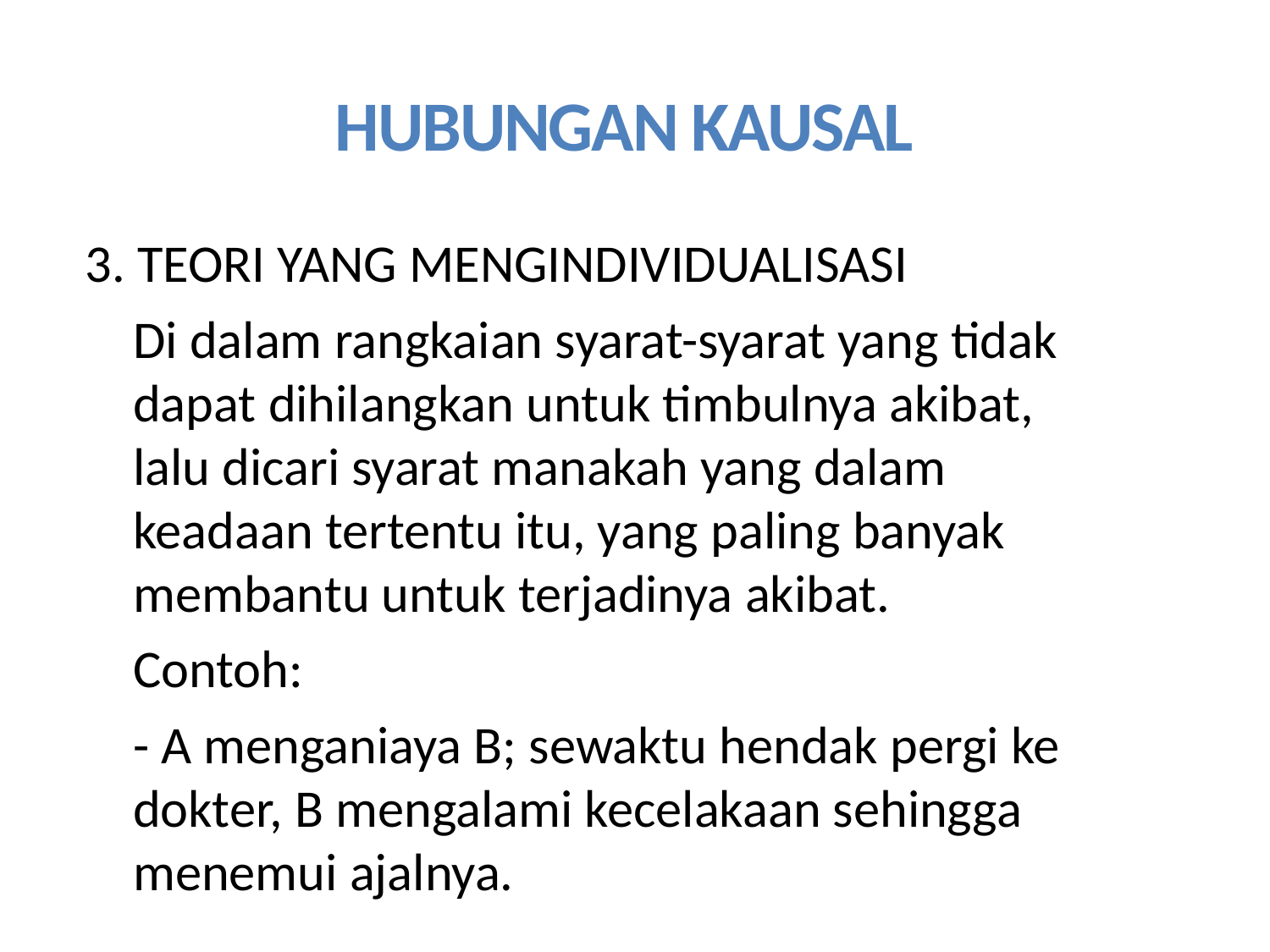

HUBUNGAN KAUSAL
3. TEORI YANG MENGINDIVIDUALISASI
	Di dalam rangkaian syarat-syarat yang tidak dapat dihilangkan untuk timbulnya akibat, lalu dicari syarat manakah yang dalam keadaan tertentu itu, yang paling banyak membantu untuk terjadinya akibat.
	Contoh:
	- A menganiaya B; sewaktu hendak pergi ke dokter, B mengalami kecelakaan sehingga menemui ajalnya.